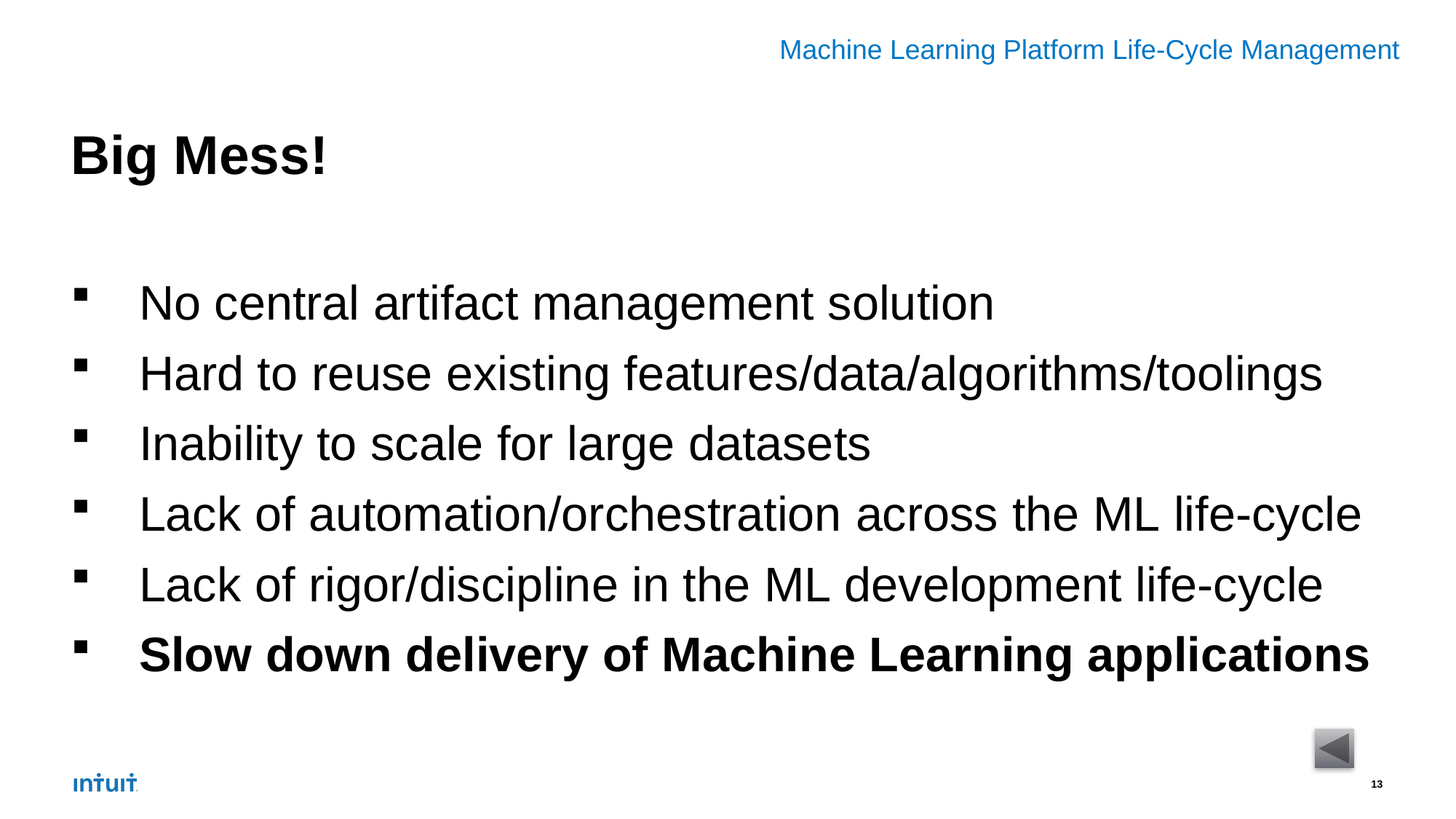

Machine Learning Platform Life-Cycle Management
# Big Mess!
No central artifact management solution
Hard to reuse existing features/data/algorithms/toolings
Inability to scale for large datasets
Lack of automation/orchestration across the ML life-cycle
Lack of rigor/discipline in the ML development life-cycle
Slow down delivery of Machine Learning applications